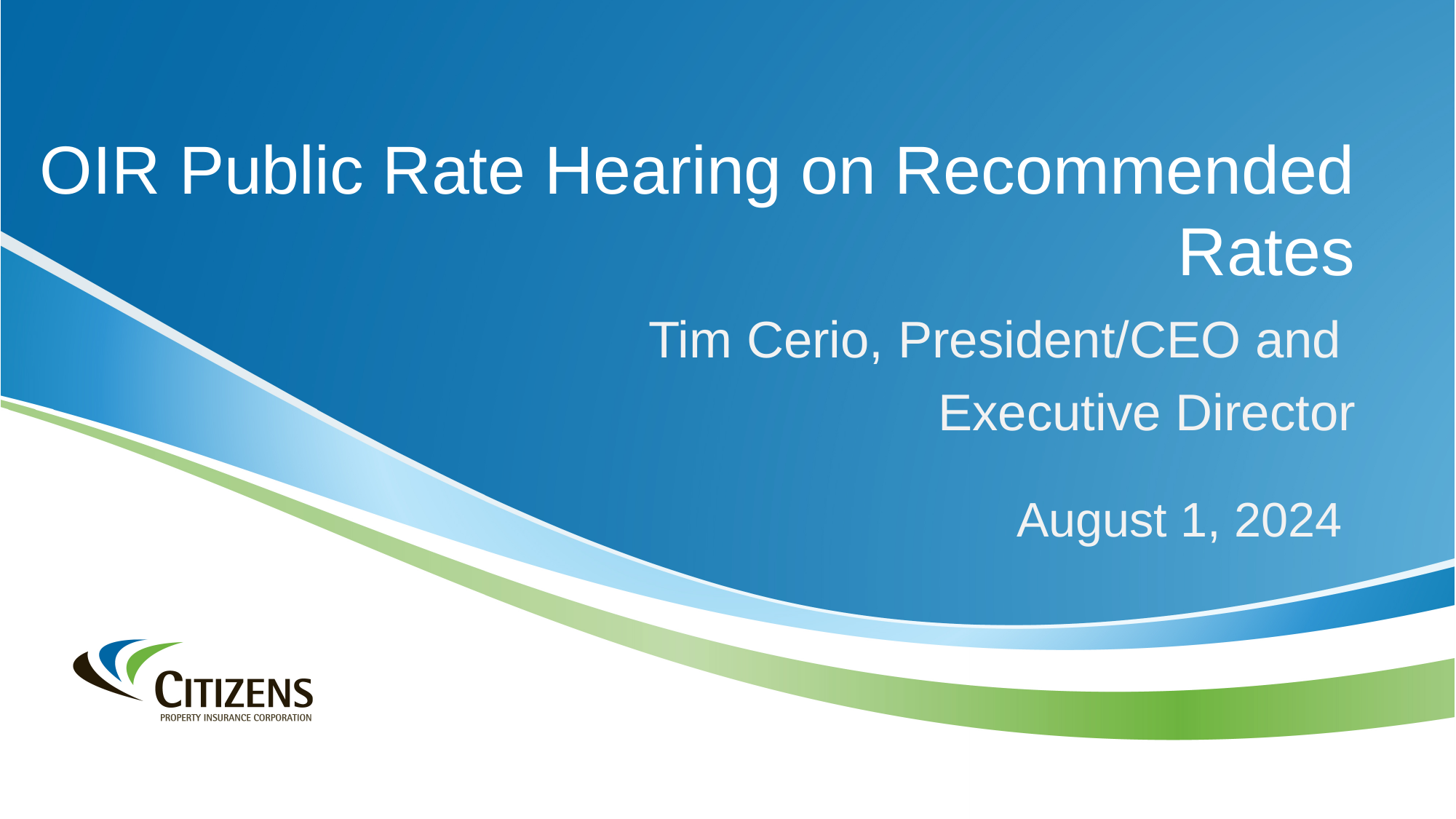

OIR Public Rate Hearing on Recommended Rates

Tim Cerio, President/CEO and
Executive Director

August 1, 2024